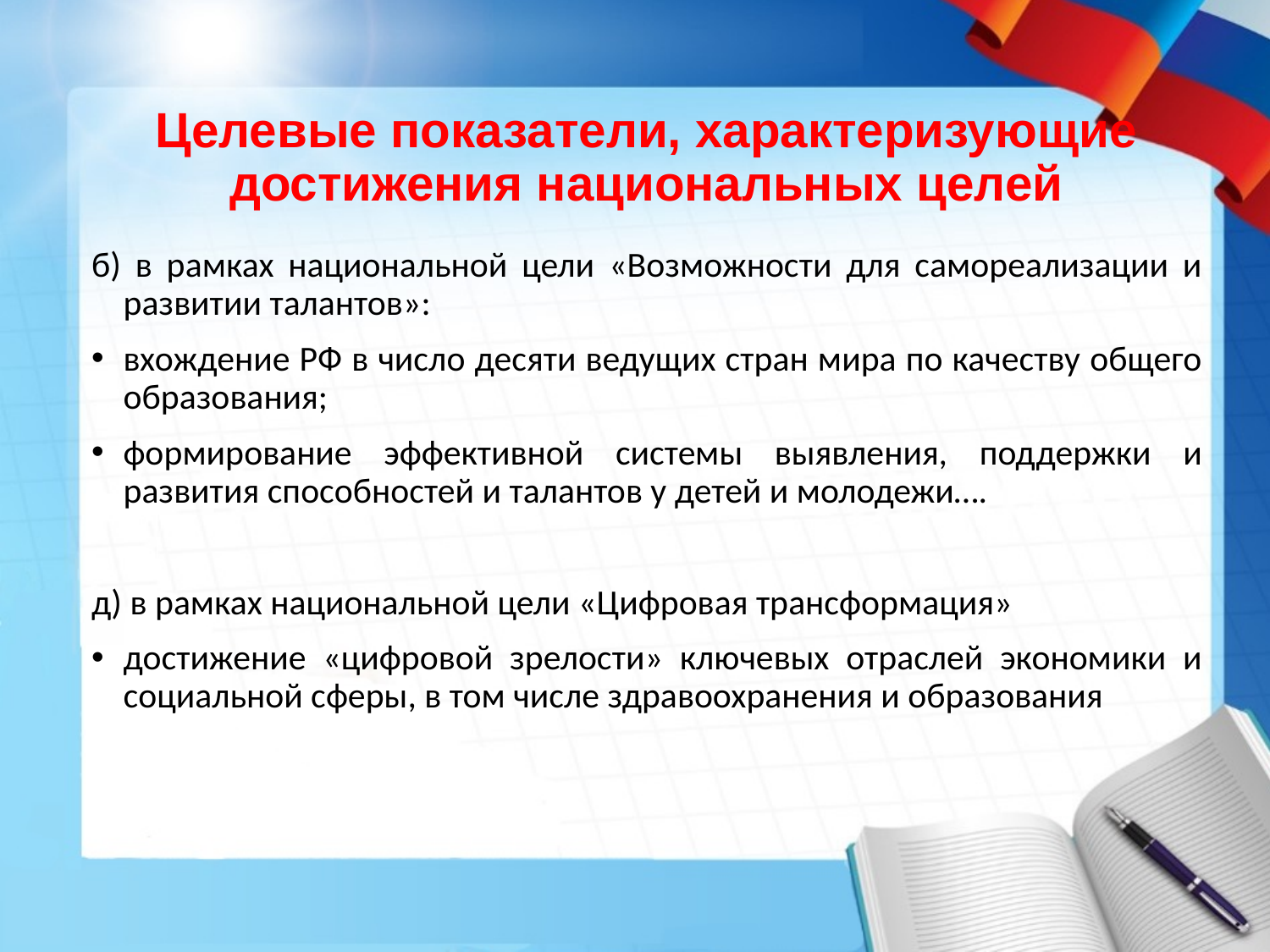

# Целевые показатели, характеризующие достижения национальных целей
б) в рамках национальной цели «Возможности для самореализации и развитии талантов»:
вхождение РФ в число десяти ведущих стран мира по качеству общего образования;
формирование эффективной системы выявления, поддержки и развития способностей и талантов у детей и молодежи….

д) в рамках национальной цели «Цифровая трансформация»
достижение «цифровой зрелости» ключевых отраслей экономики и социальной сферы, в том числе здравоохранения и образования